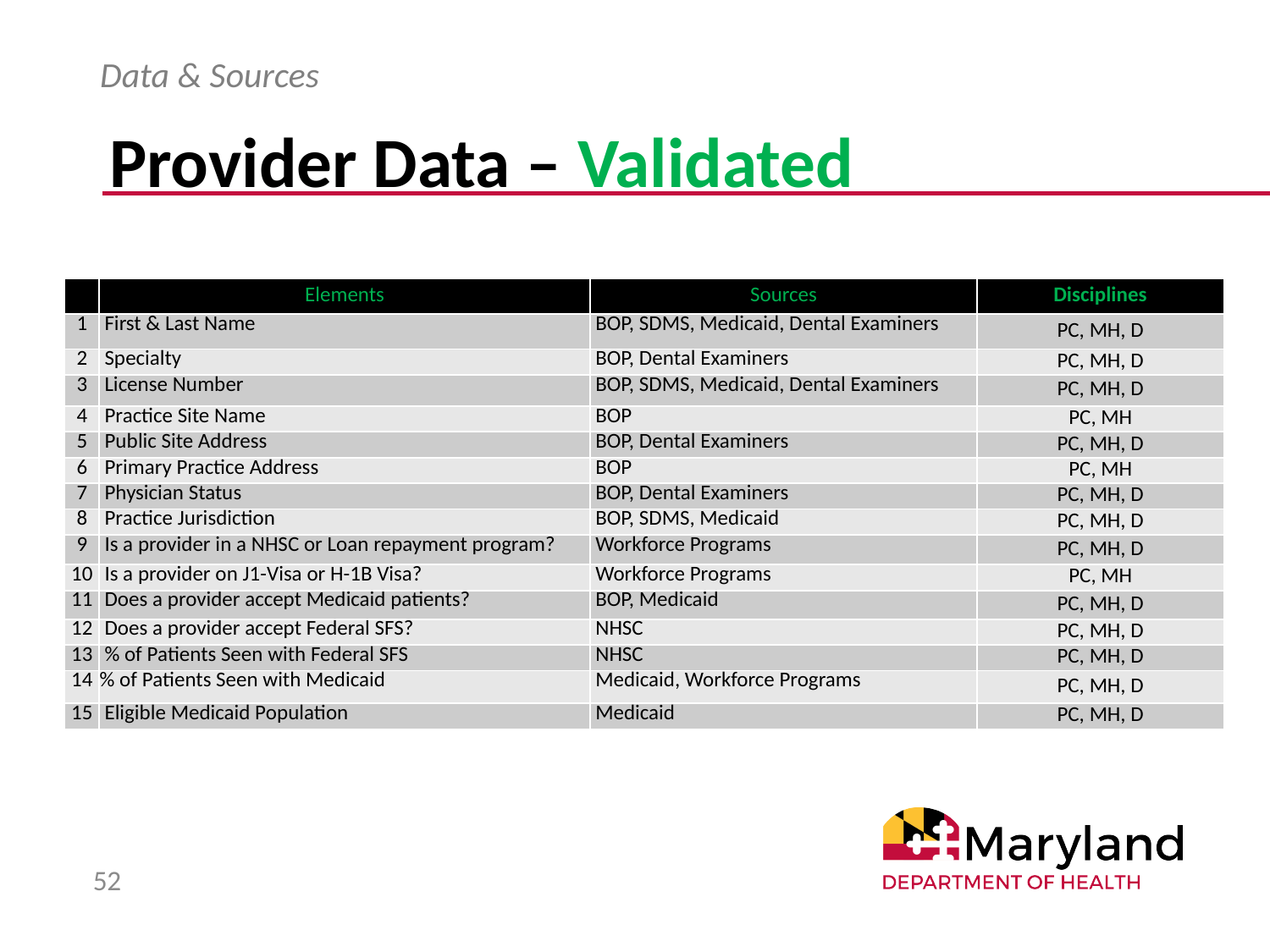

Data & Sources
# Provider Data – Validated
|  | Elements | Sources | Disciplines |
| --- | --- | --- | --- |
| 1 | First & Last Name | BOP, SDMS, Medicaid, Dental Examiners | PC, MH, D |
| 2 | Specialty | BOP, Dental Examiners | PC, MH, D |
| 3 | License Number | BOP, SDMS, Medicaid, Dental Examiners | PC, MH, D |
| 4 | Practice Site Name | BOP | PC, MH |
| 5 | Public Site Address | BOP, Dental Examiners | PC, MH, D |
| 6 | Primary Practice Address | BOP | PC, MH |
| 7 | Physician Status | BOP, Dental Examiners | PC, MH, D |
| 8 | Practice Jurisdiction | BOP, SDMS, Medicaid | PC, MH, D |
| 9 | Is a provider in a NHSC or Loan repayment program? | Workforce Programs | PC, MH, D |
| 10 | Is a provider on J1-Visa or H-1B Visa? | Workforce Programs | PC, MH |
| 11 | Does a provider accept Medicaid patients? | BOP, Medicaid | PC, MH, D |
| 12 | Does a provider accept Federal SFS? | NHSC | PC, MH, D |
| 13 | % of Patients Seen with Federal SFS | NHSC | PC, MH, D |
| 14 | % of Patients Seen with Medicaid | Medicaid, Workforce Programs | PC, MH, D |
| 15 | Eligible Medicaid Population | Medicaid | PC, MH, D |
52